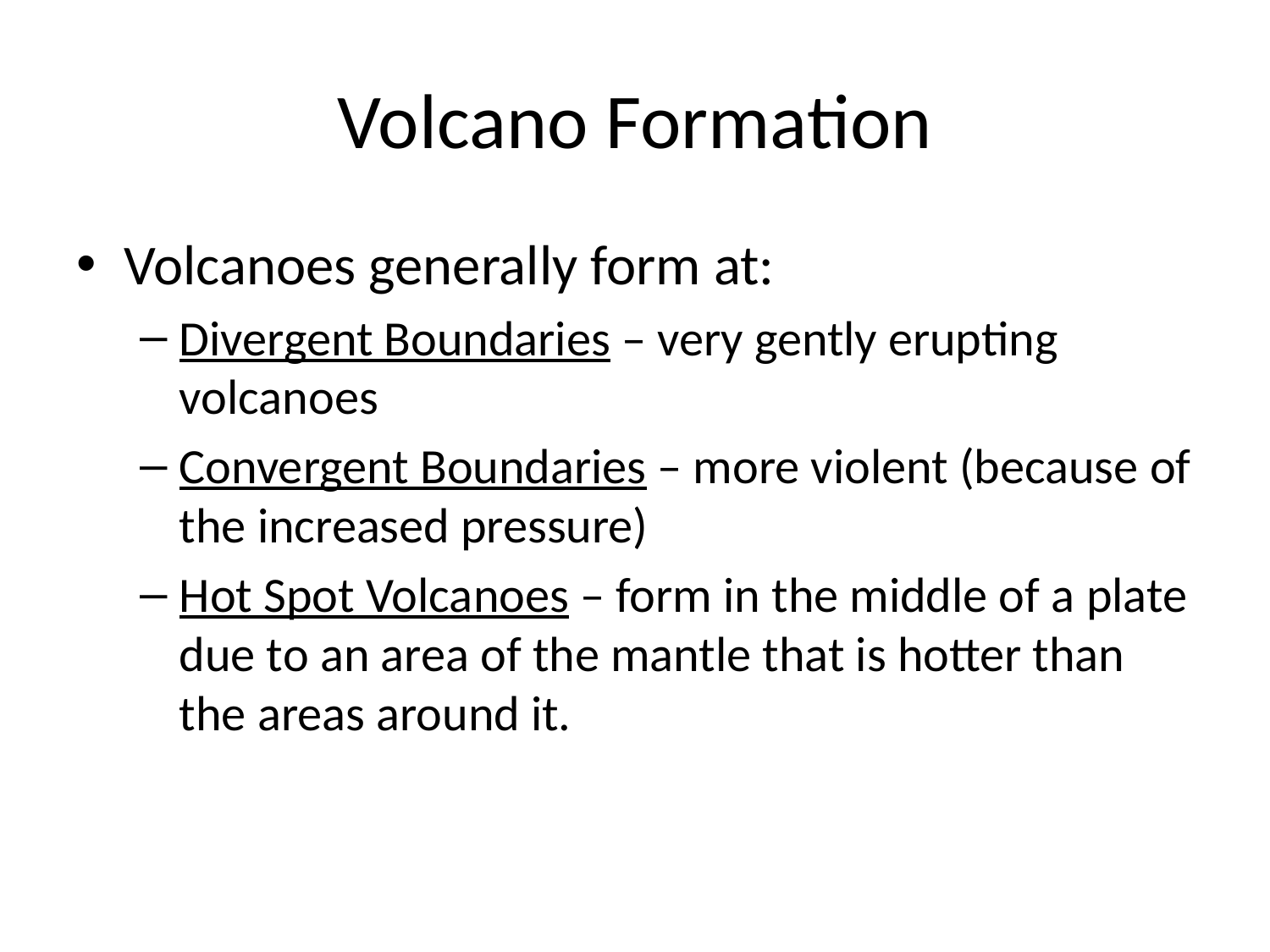

# Volcano Formation
Volcanoes generally form at:
Divergent Boundaries – very gently erupting volcanoes
Convergent Boundaries – more violent (because of the increased pressure)
Hot Spot Volcanoes – form in the middle of a plate due to an area of the mantle that is hotter than the areas around it.